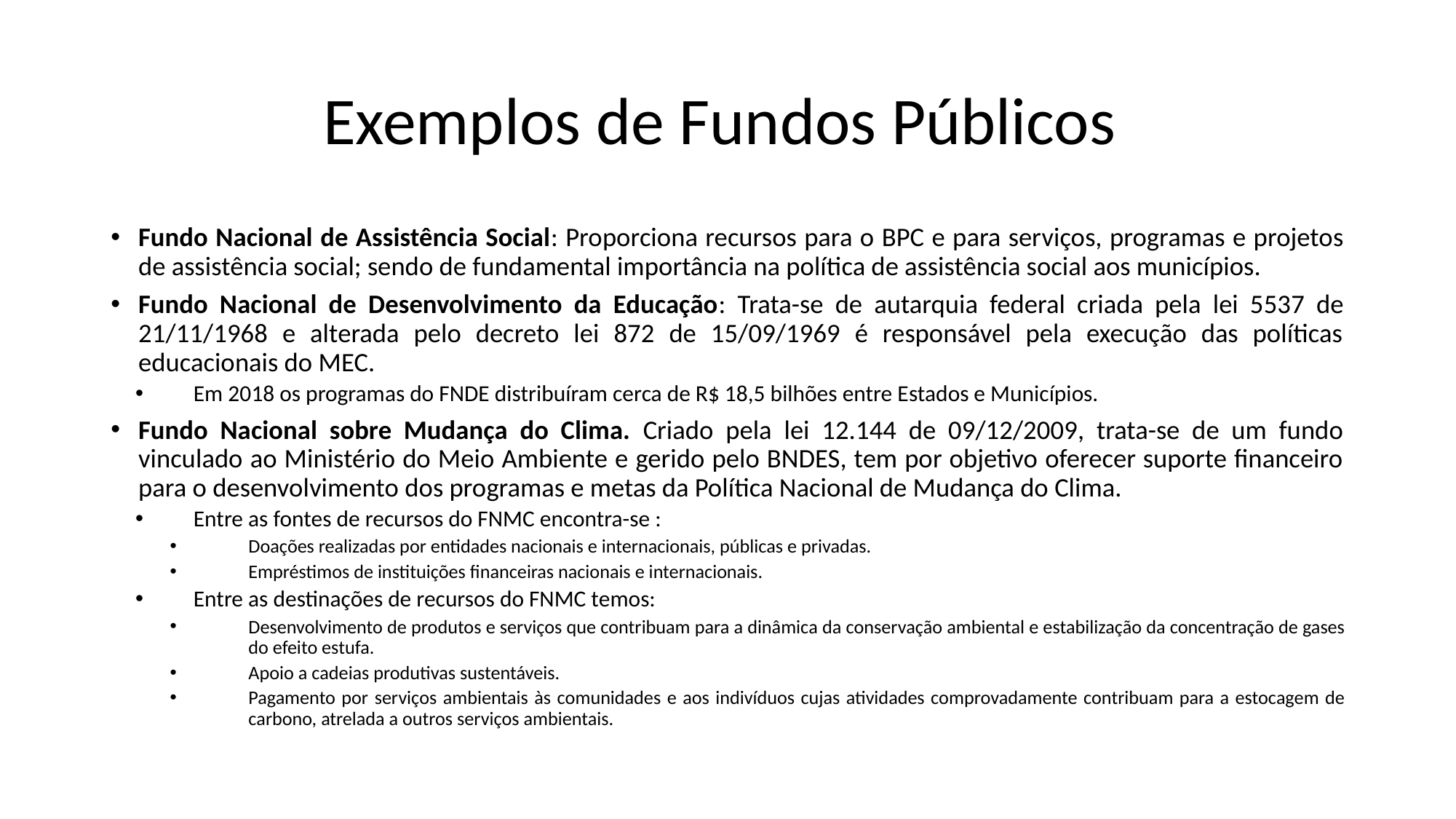

# Exemplos de Fundos Públicos
Fundo Nacional de Assistência Social: Proporciona recursos para o BPC e para serviços, programas e projetos de assistência social; sendo de fundamental importância na política de assistência social aos municípios.
Fundo Nacional de Desenvolvimento da Educação: Trata-se de autarquia federal criada pela lei 5537 de 21/11/1968 e alterada pelo decreto lei 872 de 15/09/1969 é responsável pela execução das políticas educacionais do MEC.
Em 2018 os programas do FNDE distribuíram cerca de R$ 18,5 bilhões entre Estados e Municípios.
Fundo Nacional sobre Mudança do Clima. Criado pela lei 12.144 de 09/12/2009, trata-se de um fundo vinculado ao Ministério do Meio Ambiente e gerido pelo BNDES, tem por objetivo oferecer suporte financeiro para o desenvolvimento dos programas e metas da Política Nacional de Mudança do Clima.
Entre as fontes de recursos do FNMC encontra-se :
Doações realizadas por entidades nacionais e internacionais, públicas e privadas.
Empréstimos de instituições financeiras nacionais e internacionais.
Entre as destinações de recursos do FNMC temos:
Desenvolvimento de produtos e serviços que contribuam para a dinâmica da conservação ambiental e estabilização da concentração de gases do efeito estufa.
Apoio a cadeias produtivas sustentáveis.
Pagamento por serviços ambientais às comunidades e aos indivíduos cujas atividades comprovadamente contribuam para a estocagem de carbono, atrelada a outros serviços ambientais.